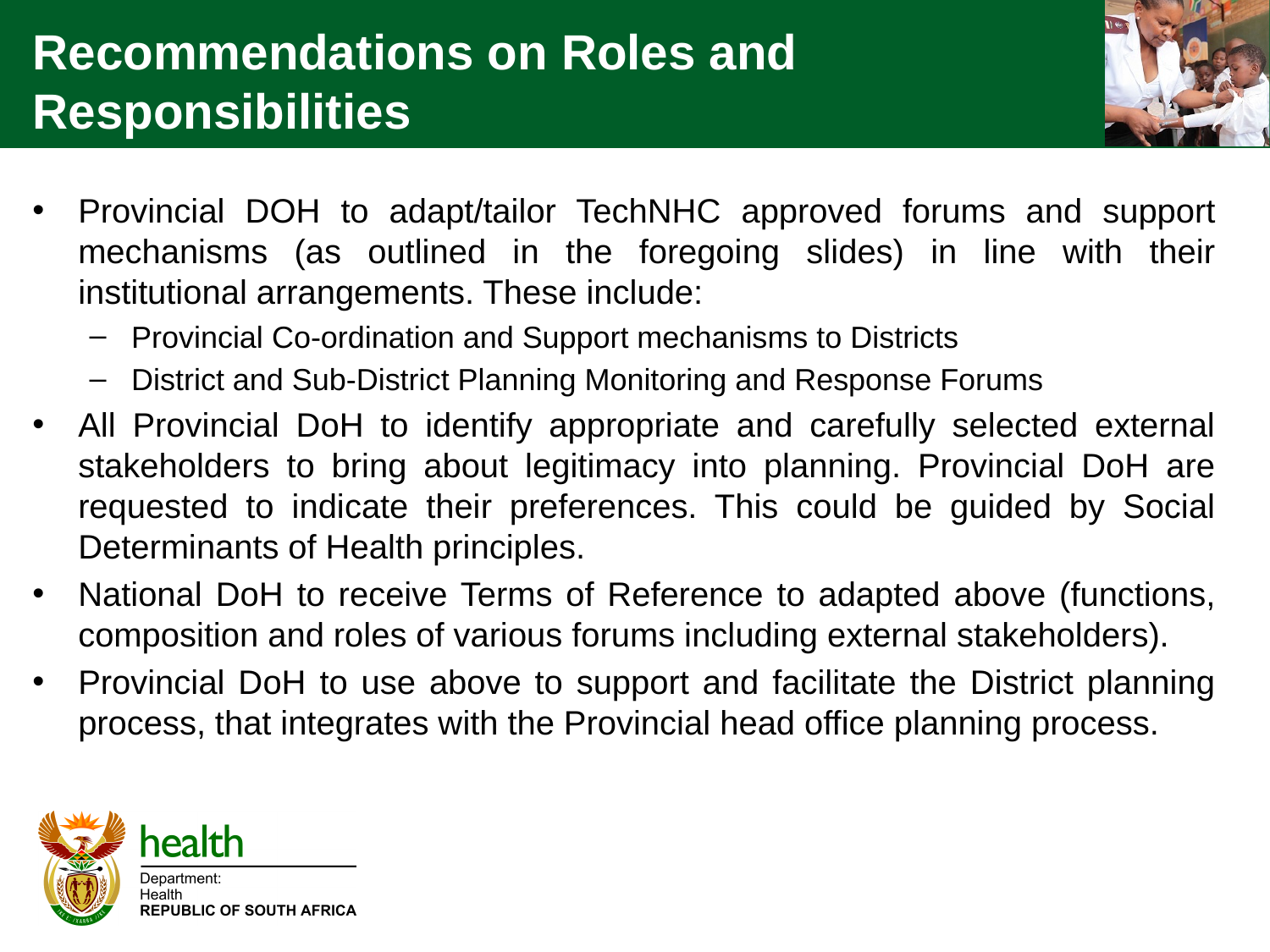

# Recommendations on Roles and Responsibilities
Provincial DOH to adapt/tailor TechNHC approved forums and support mechanisms (as outlined in the foregoing slides) in line with their institutional arrangements. These include:
Provincial Co-ordination and Support mechanisms to Districts
District and Sub-District Planning Monitoring and Response Forums
All Provincial DoH to identify appropriate and carefully selected external stakeholders to bring about legitimacy into planning. Provincial DoH are requested to indicate their preferences. This could be guided by Social Determinants of Health principles.
National DoH to receive Terms of Reference to adapted above (functions, composition and roles of various forums including external stakeholders).
Provincial DoH to use above to support and facilitate the District planning process, that integrates with the Provincial head office planning process.